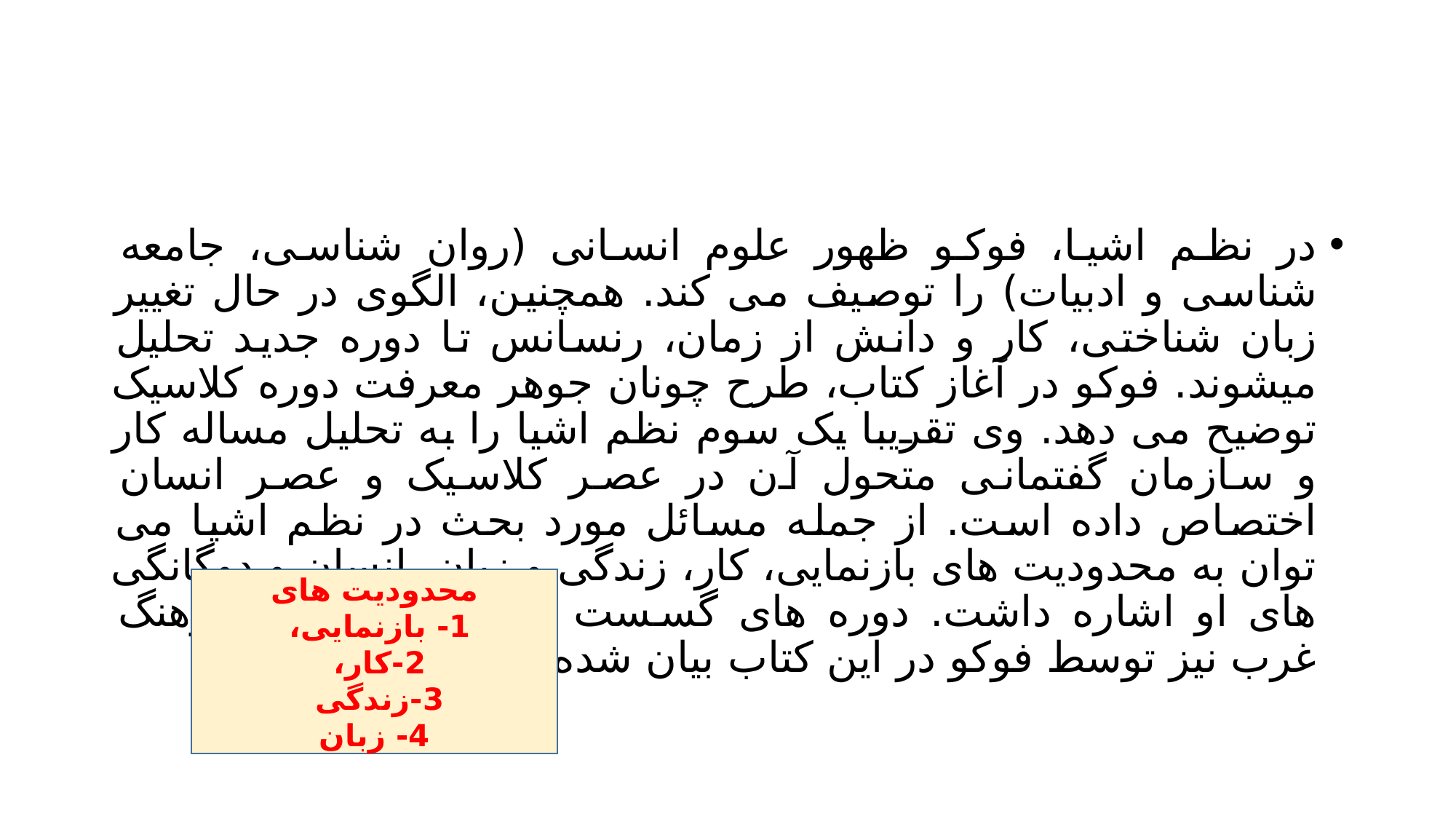

#
در نظم اشیا، فوکو ظهور علوم انسانی (روان شناسی، جامعه شناسی و ادبیات) را توصیف می کند. همچنین، الگوی در حال تغییر زبان شناختی، کار و دانش از زمان، رنسانس تا دوره جدید تحلیل میشوند. فوکو در آغاز کتاب، طرح چونان جوهر معرفت دوره کلاسیک توضیح می دهد. وی تقریبا یک سوم نظم اشیا را به تحلیل مساله کار و سازمان گفتمانی متحول آن در عصر کلاسیک و عصر انسان اختصاص داده است. از جمله مسائل مورد بحث در نظم اشیا می توان به محدودیت های بازنمایی، کار، زندگی و زبان، انسان و دوگانگی های او اشاره داشت. دوره های گسست معرفت شناختی فرهنگ غرب نیز توسط فوکو در این کتاب بیان شده است.
محدودیت های
1- بازنمایی،
2-کار،
3-زندگی
4- زبان